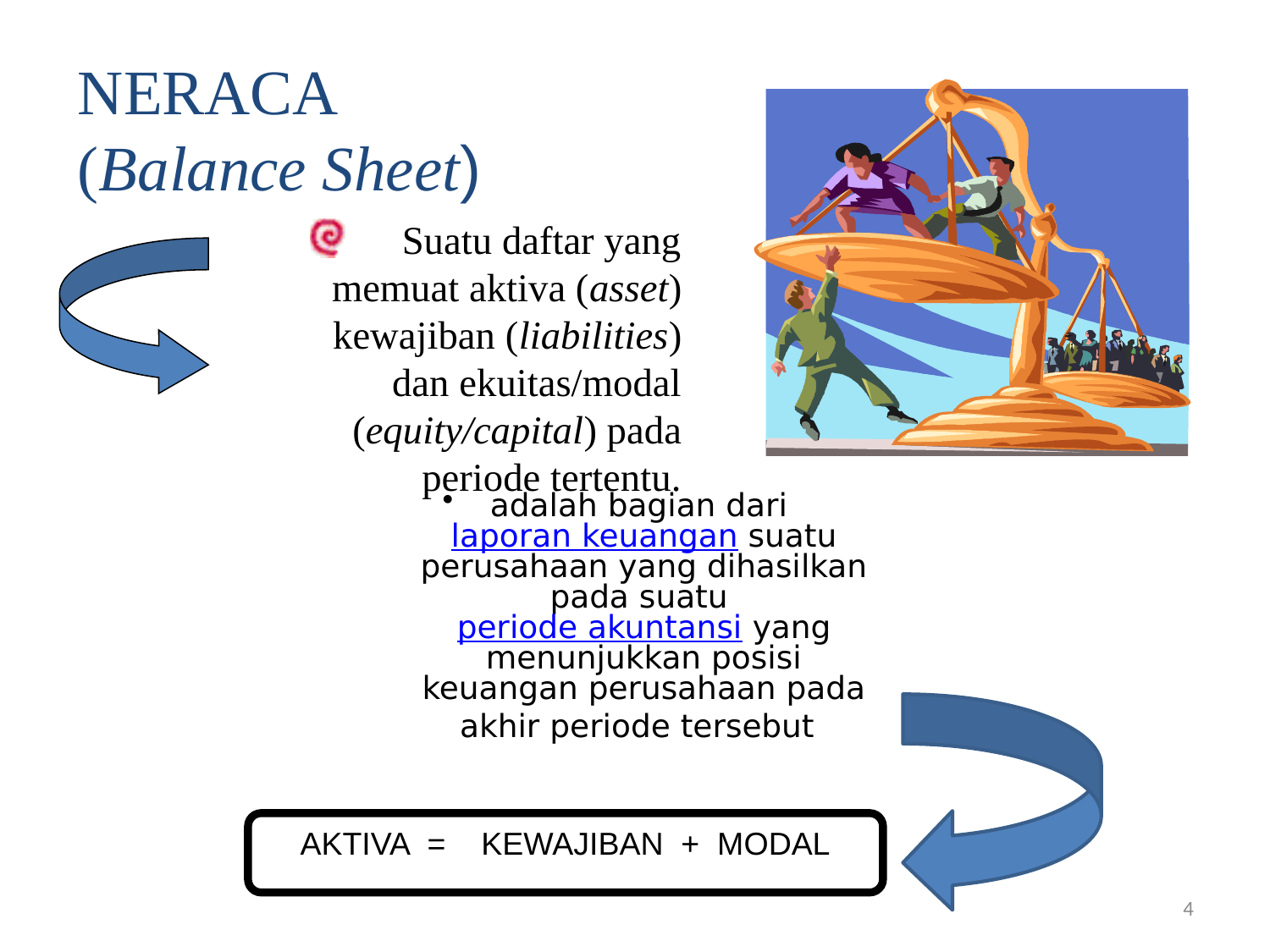

# NERACA (Balance Sheet)

Suatu daftar yang memuat aktiva (asset) kewajiban (liabilities) dan ekuitas/modal (equity/capital) pada periode tertentu.

adalah bagian dari laporan keuangan suatu perusahaan yang dihasilkan pada suatu periode akuntansi yang menunjukkan posisi keuangan perusahaan pada akhir periode tersebut

AKTIVA	=    KEWAJIBAN  +  MODAL
4